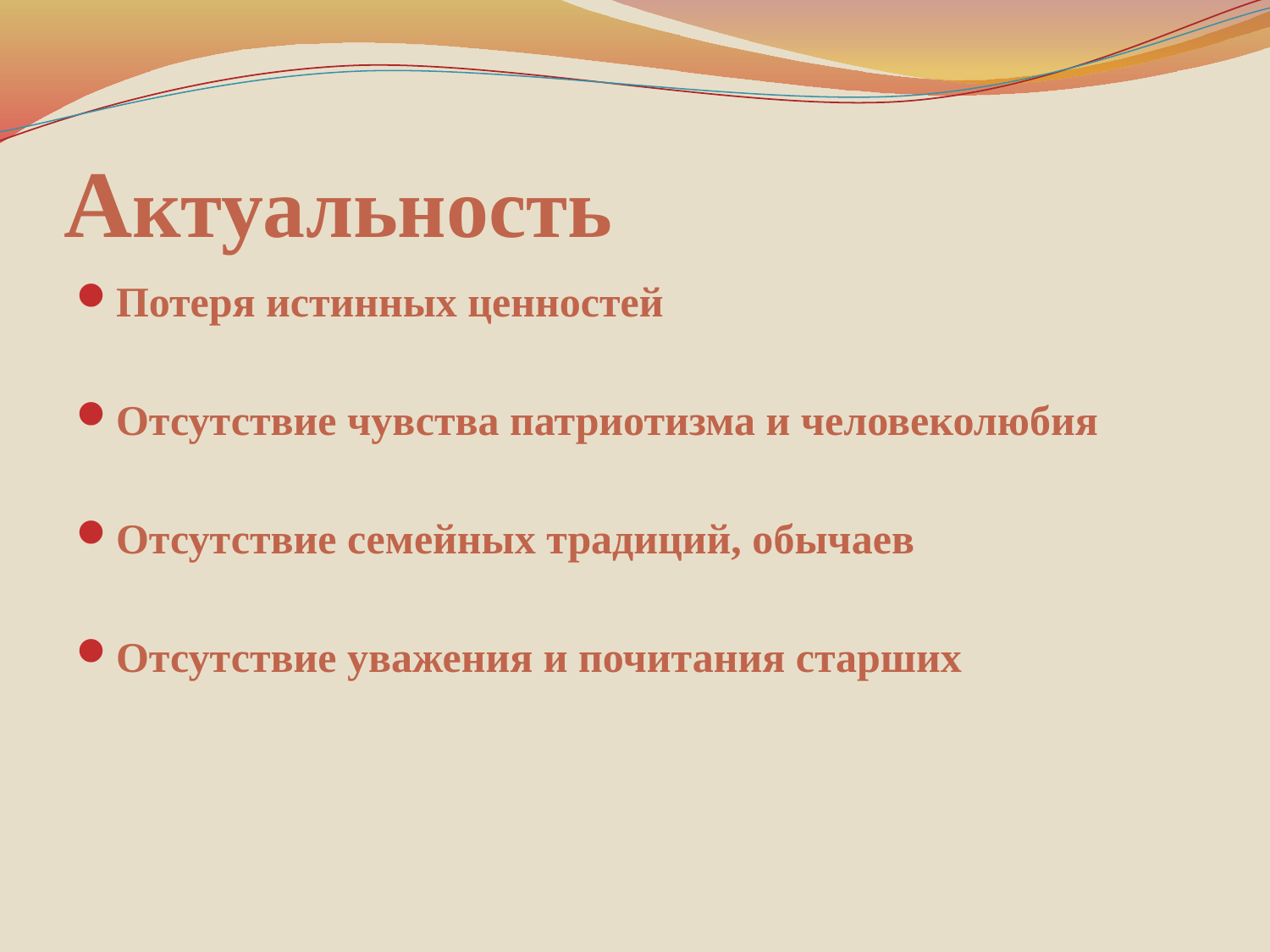

# Актуальность
Потеря истинных ценностей

Отсутствие чувства патриотизма и человеколюбия

Отсутствие семейных традиций, обычаев

Отсутствие уважения и почитания старших